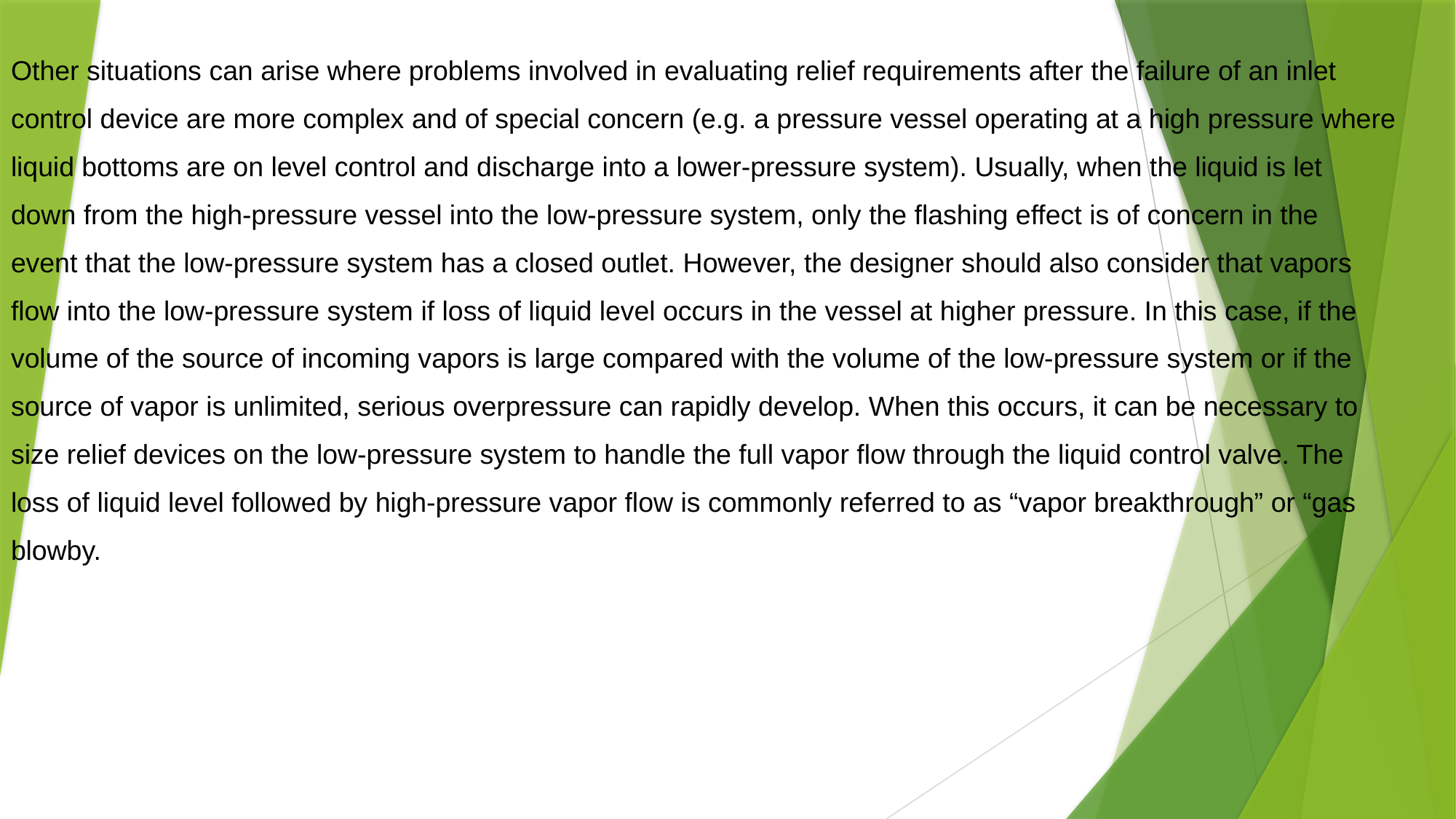

Other situations can arise where problems involved in evaluating relief requirements after the failure of an inlet
control device are more complex and of special concern (e.g. a pressure vessel operating at a high pressure where
liquid bottoms are on level control and discharge into a lower-pressure system). Usually, when the liquid is let
down from the high-pressure vessel into the low-pressure system, only the flashing effect is of concern in the
event that the low-pressure system has a closed outlet. However, the designer should also consider that vapors
flow into the low-pressure system if loss of liquid level occurs in the vessel at higher pressure. In this case, if the
volume of the source of incoming vapors is large compared with the volume of the low-pressure system or if the
source of vapor is unlimited, serious overpressure can rapidly develop. When this occurs, it can be necessary to
size relief devices on the low-pressure system to handle the full vapor flow through the liquid control valve. The
loss of liquid level followed by high-pressure vapor flow is commonly referred to as “vapor breakthrough” or “gas
blowby.